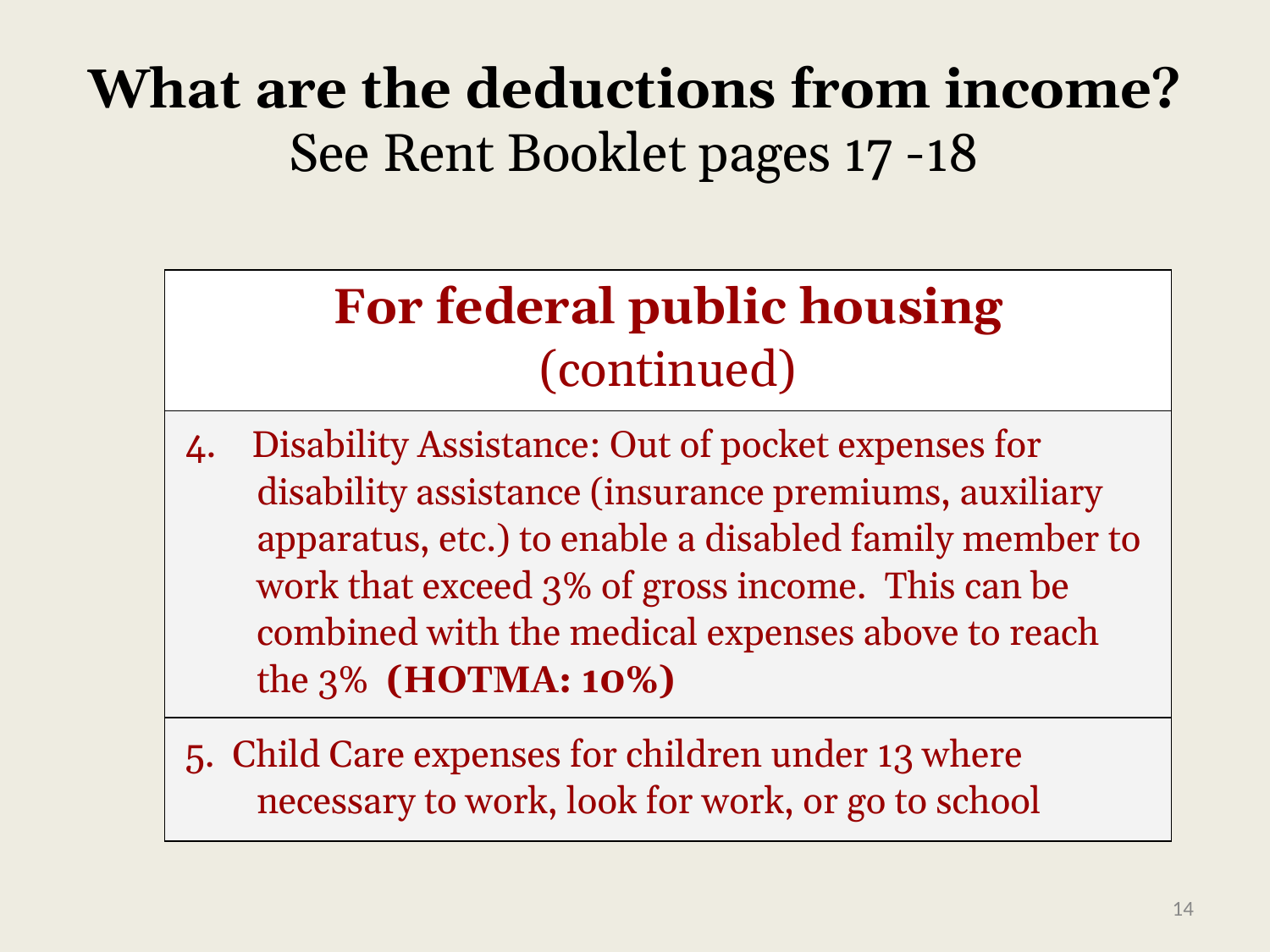

# What are the deductions from income? See Rent Booklet pages 17 -18
| For federal public housing (continued) |
| --- |
| 4. Disability Assistance: Out of pocket expenses for disability assistance (insurance premiums, auxiliary apparatus, etc.) to enable a disabled family member to work that exceed 3% of gross income. This can be combined with the medical expenses above to reach the 3% (HOTMA: 10%) |
| 5. Child Care expenses for children under 13 where necessary to work, look for work, or go to school |
14